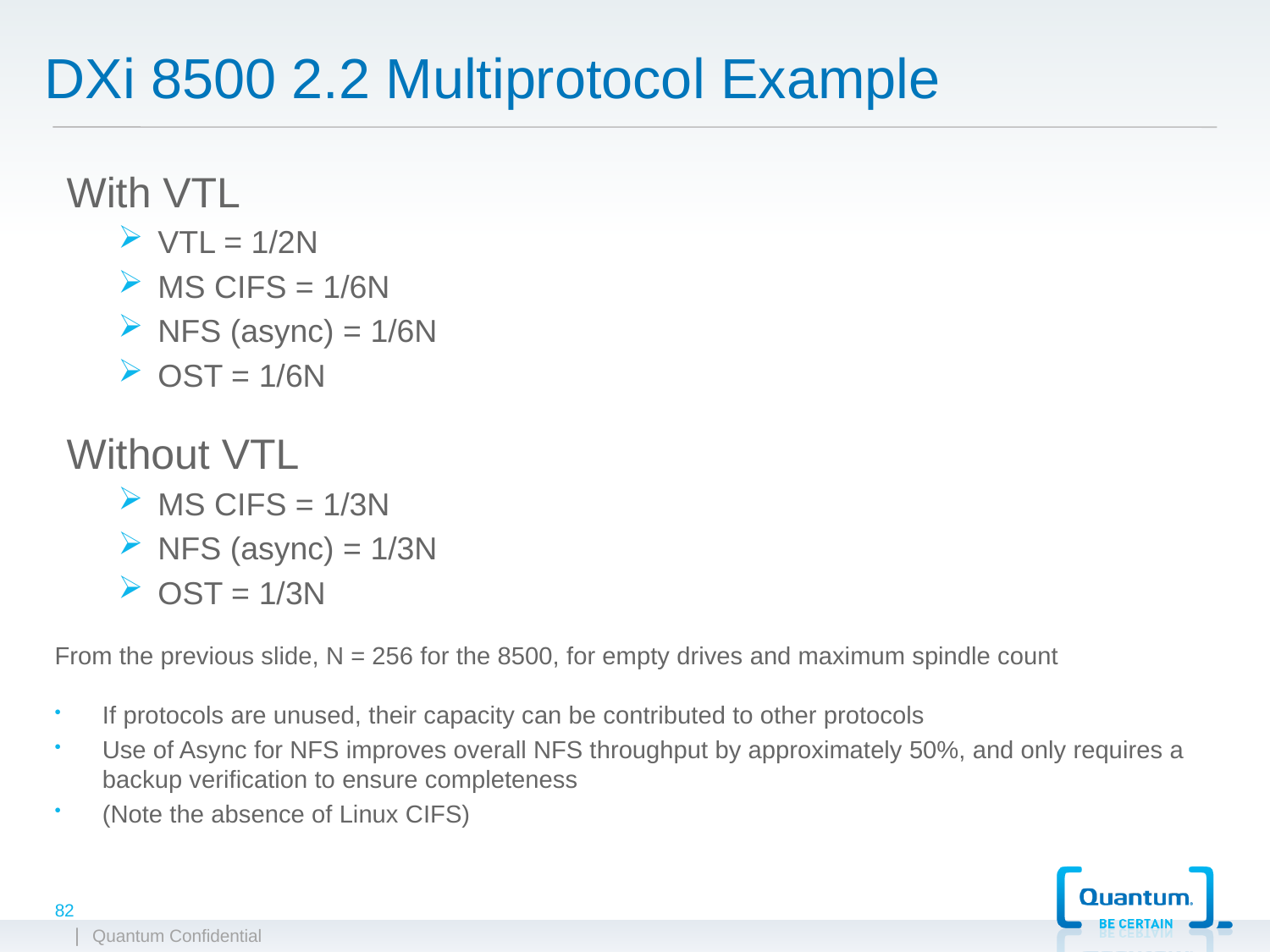

# DXi 8500 2.2 Multiprotocol Example
 With VTL
VTL = 1/2N
MS CIFS = 1/6N
NFS (async) = 1/6N
OST = 1/6N

 Without VTL
MS CIFS = 1/3N
NFS (async) = 1/3N
OST = 1/3N

From the previous slide, N = 256 for the 8500, for empty drives and maximum spindle count

If protocols are unused, their capacity can be contributed to other protocols
Use of Async for NFS improves overall NFS throughput by approximately 50%, and only requires a backup verification to ensure completeness
(Note the absence of Linux CIFS)

82
© 2012 Quantum Corporation. Company Confidential. Forward-looking information is based upon multiple assumptions and uncertainties, does not necessarily represent the company’s outlook and is for planning purposes only.